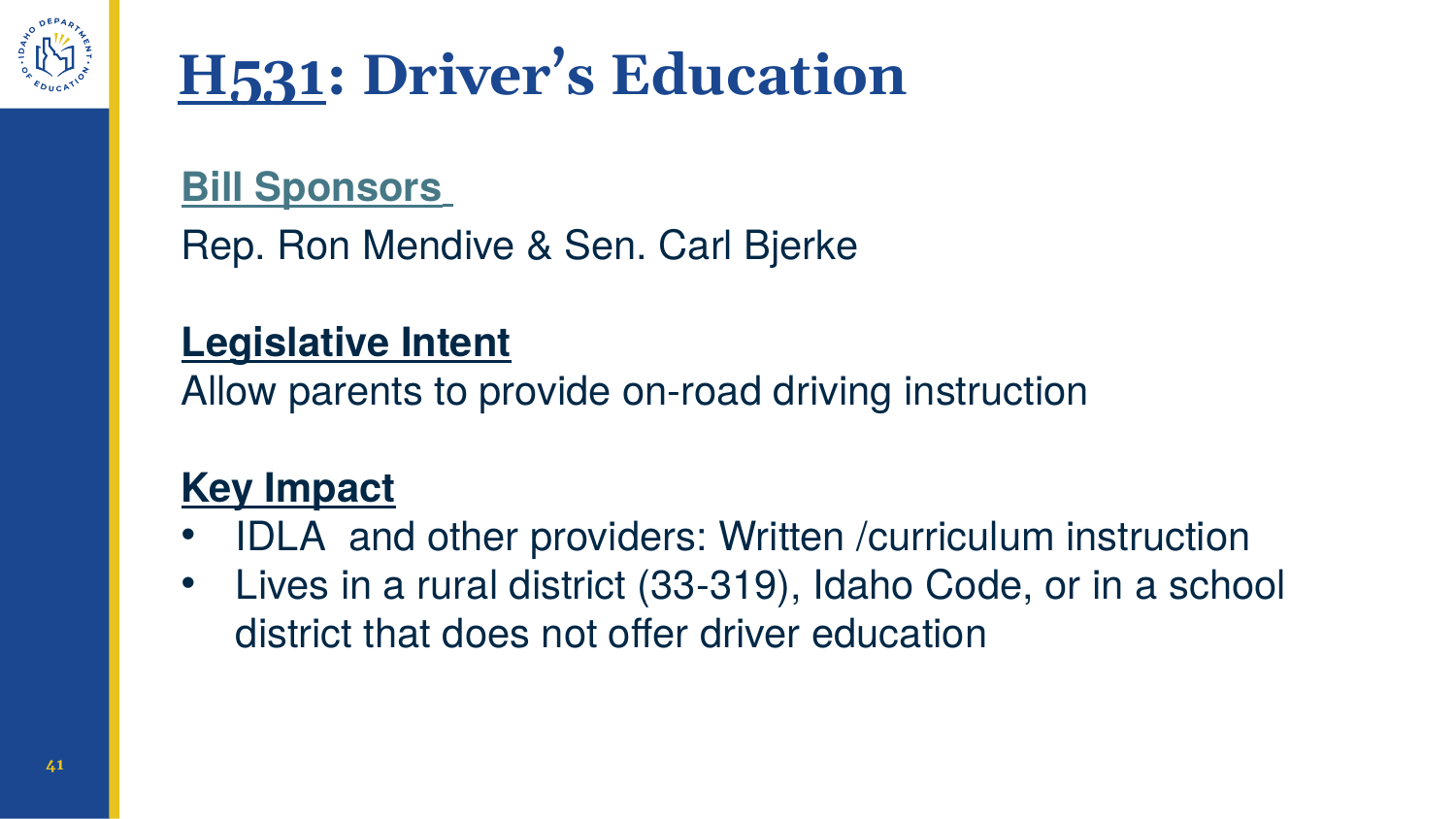

# H531: Driver’s Education
Bill Sponsors
Rep. Ron Mendive & Sen. Carl Bjerke

Legislative Intent
Allow parents to provide on-road driving instruction

Key Impact
IDLA  and other providers: Written /curriculum instruction
Lives in a rural district (33-319), Idaho Code, or in a school district that does not offer driver education

41